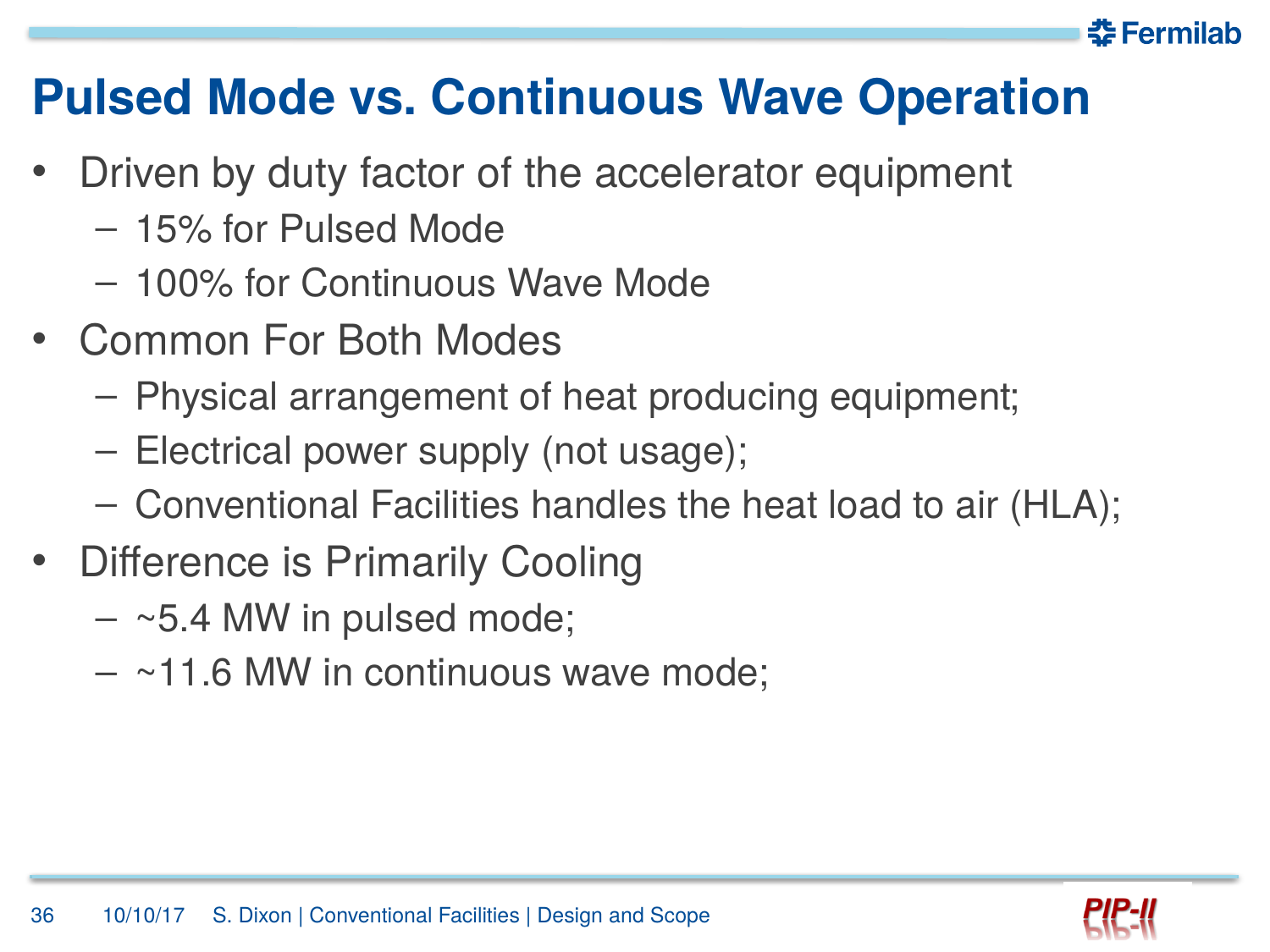

# Pulsed Mode vs. Continuous Wave Operation
Driven by duty factor of the accelerator equipment
15% for Pulsed Mode
100% for Continuous Wave Mode
Common For Both Modes
Physical arrangement of heat producing equipment;
Electrical power supply (not usage);
Conventional Facilities handles the heat load to air (HLA);
Difference is Primarily Cooling
~5.4 MW in pulsed mode;
~11.6 MW in continuous wave mode;

36
10/10/17
S. Dixon | Conventional Facilities | Design and Scope